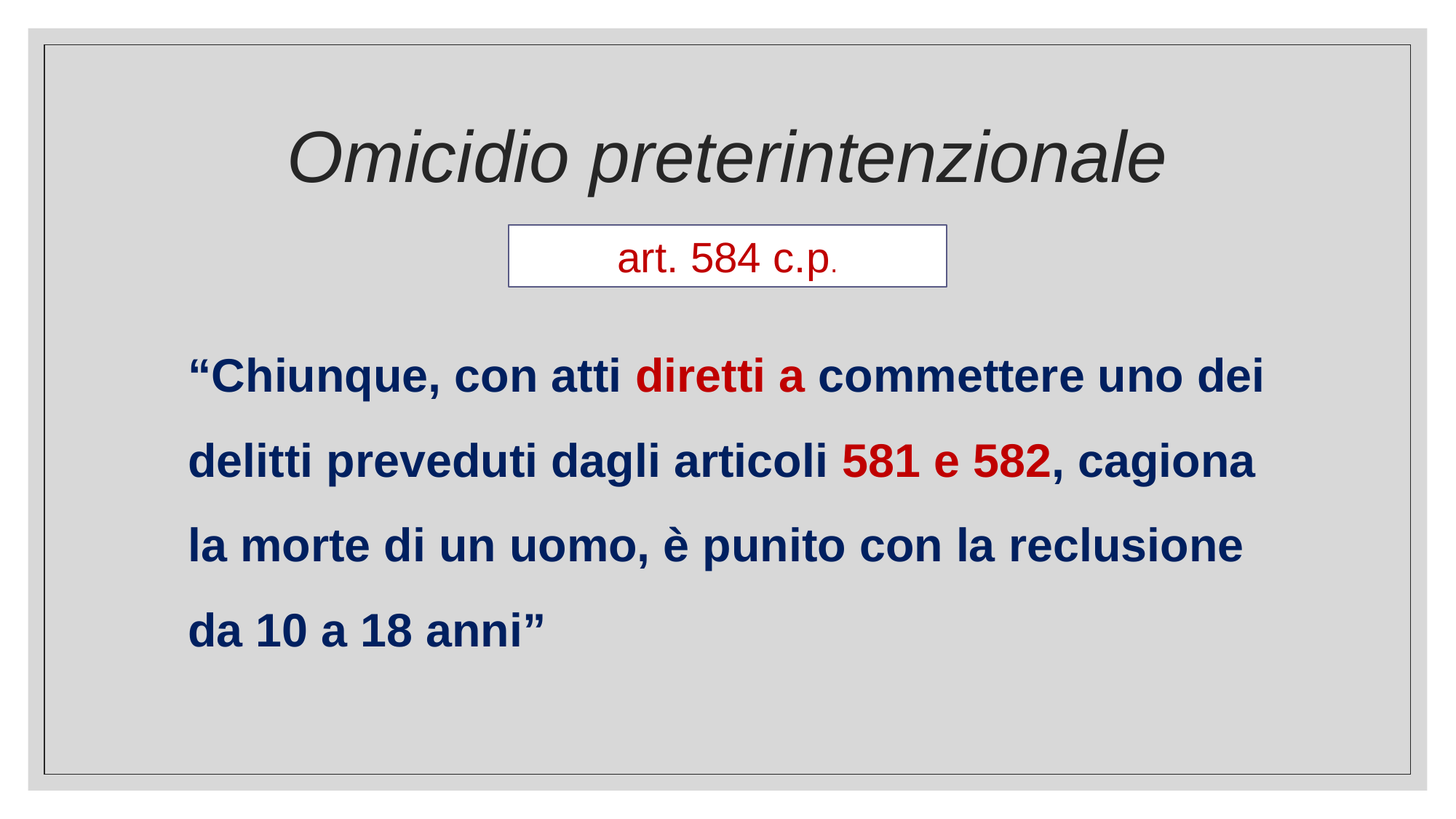

# Omicidio preterintenzionale
art. 584 c.p.
	“Chiunque, con atti diretti a commettere uno dei delitti preveduti dagli articoli 581 e 582, cagiona la morte di un uomo, è punito con la reclusione da 10 a 18 anni”